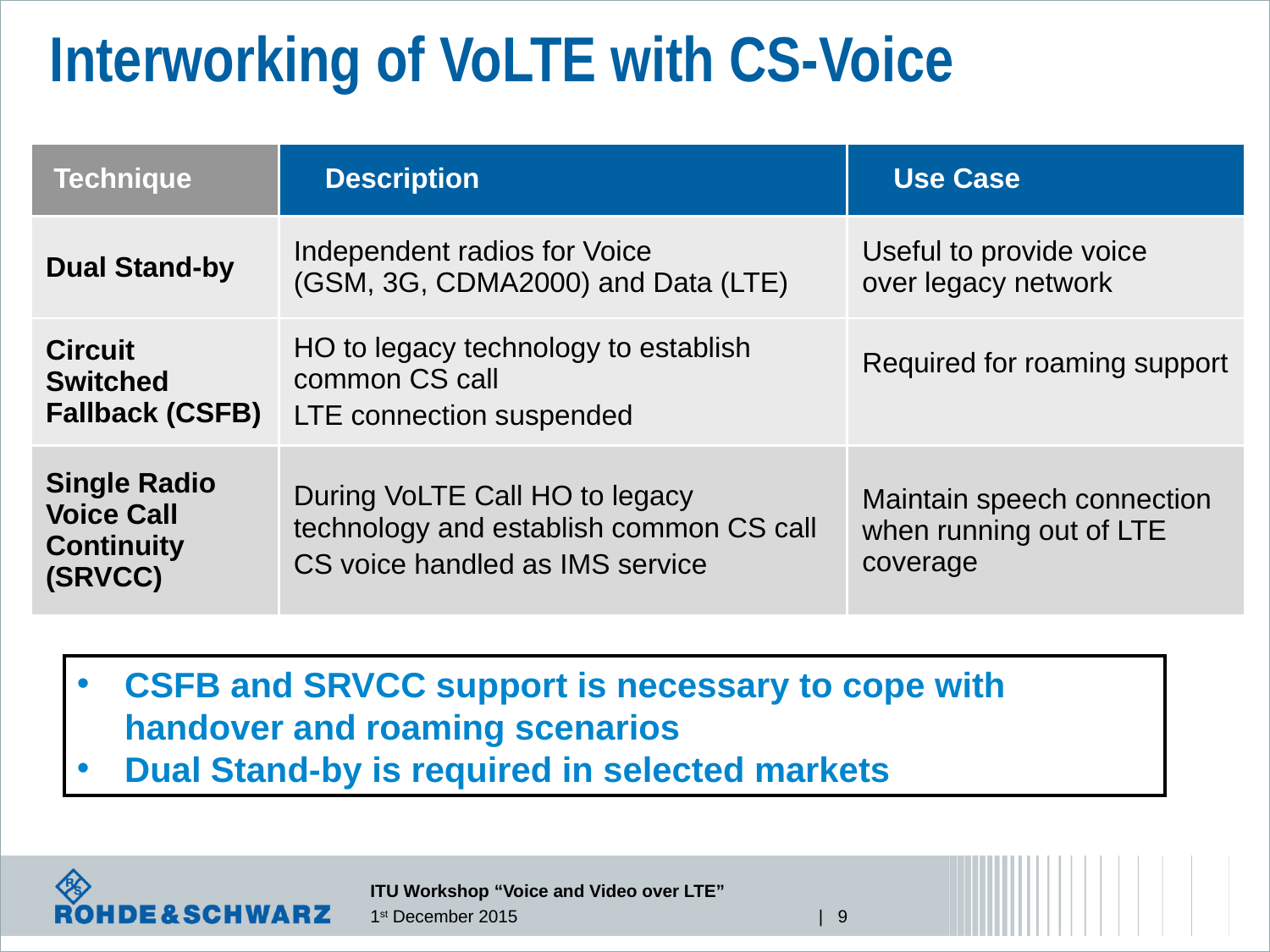

# Interworking of VoLTE with CS-Voice

| Technique | Description | Use Case |
| --- | --- | --- |
| Dual Stand-by | Independent radios for Voice (GSM, 3G, CDMA2000) and Data (LTE) | Useful to provide voice over legacy network |
| Circuit Switched Fallback (CSFB) | HO to legacy technology to establish common CS call LTE connection suspended | Required for roaming support |
| Single Radio Voice Call Continuity (SRVCC) | During VoLTE Call HO to legacy technology and establish common CS call CS voice handled as IMS service | Maintain speech connection when running out of LTE coverage |

CSFB and SRVCC support is necessary to cope with handover and roaming scenarios
Dual Stand-by is required in selected markets